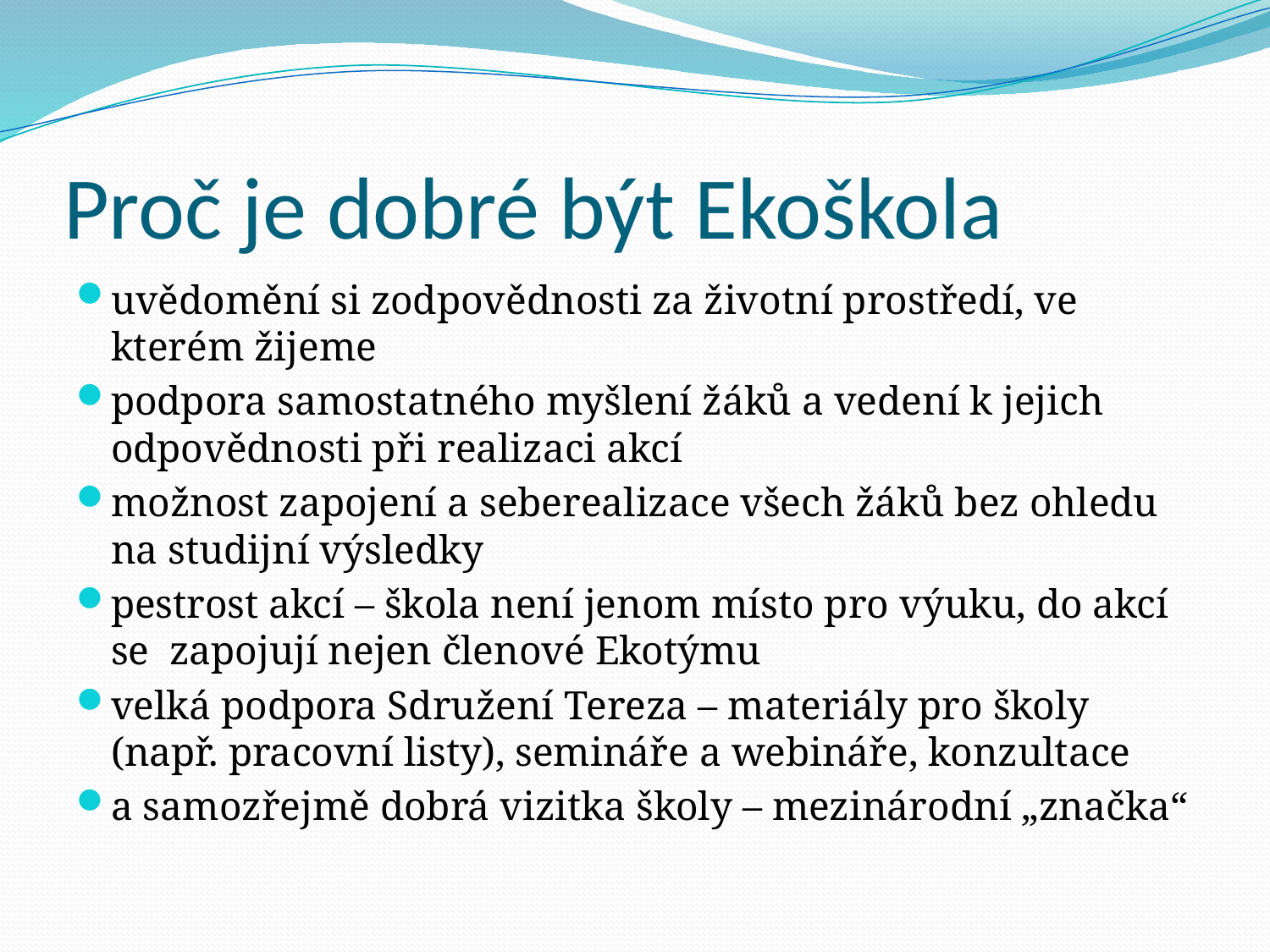

# Proč je dobré být Ekoškola
uvědomění si zodpovědnosti za životní prostředí, ve kterém žijeme
podpora samostatného myšlení žáků a vedení k jejich odpovědnosti při realizaci akcí
možnost zapojení a seberealizace všech žáků bez ohledu na studijní výsledky
pestrost akcí – škola není jenom místo pro výuku, do akcí se  zapojují nejen členové Ekotýmu
velká podpora Sdružení Tereza – materiály pro školy (např. pracovní listy), semináře a webináře, konzultace
a samozřejmě dobrá vizitka školy – mezinárodní „značka“